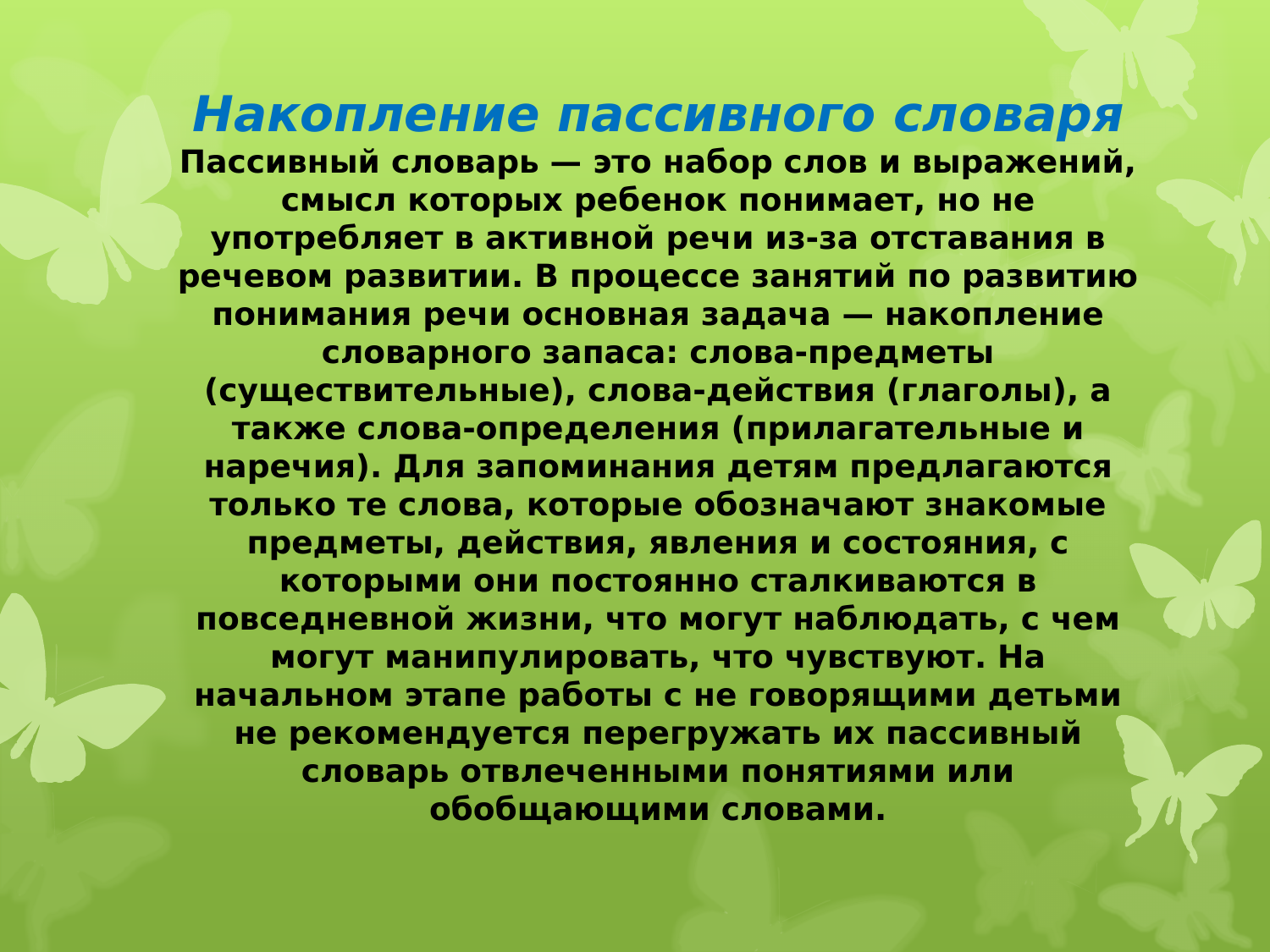

Накопление пассивного словаря
Пассивный словарь — это набор слов и выражений, смысл которых ребенок понимает, но не употребляет в активной речи из-за отставания в речевом развитии. В процессе занятий по развитию понимания речи основная задача — накопление словарного запаса: слова-предметы (существительные), слова-действия (глаголы), а также слова-определения (прилагательные и наречия). Для запоминания детям предлагаются только те слова, которые обозначают знакомые предметы, действия, явления и состояния, с которыми они постоянно сталкиваются в повседневной жизни, что могут наблюдать, с чем могут манипулировать, что чувствуют. На начальном этапе работы с не говорящими детьми не рекомендуется перегружать их пассивный словарь отвлеченными понятиями или обобщающими словами.